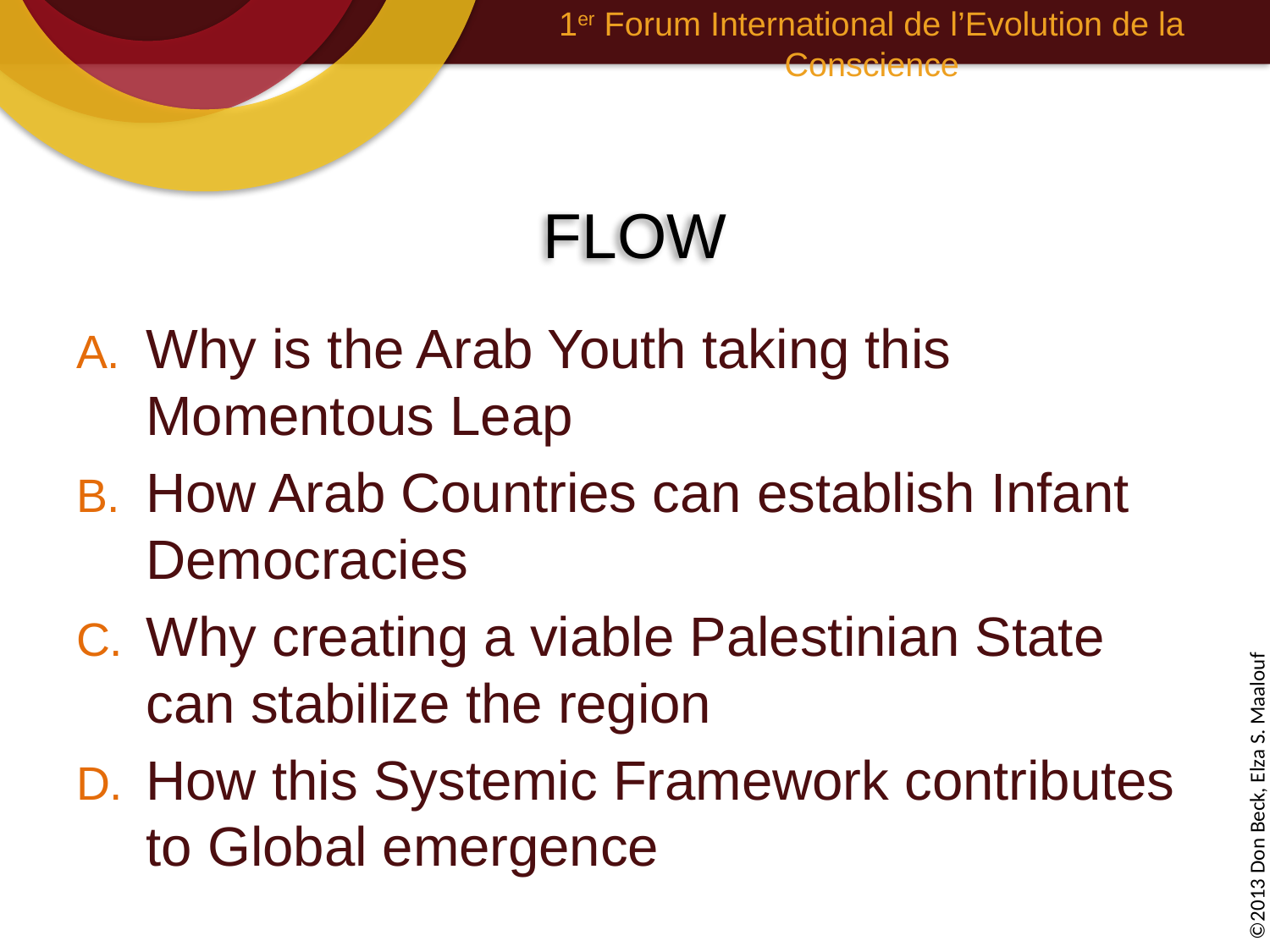

# FLOW
Why is the Arab Youth taking this Momentous Leap
How Arab Countries can establish Infant Democracies
Why creating a viable Palestinian State can stabilize the region
How this Systemic Framework contributes to Global emergence